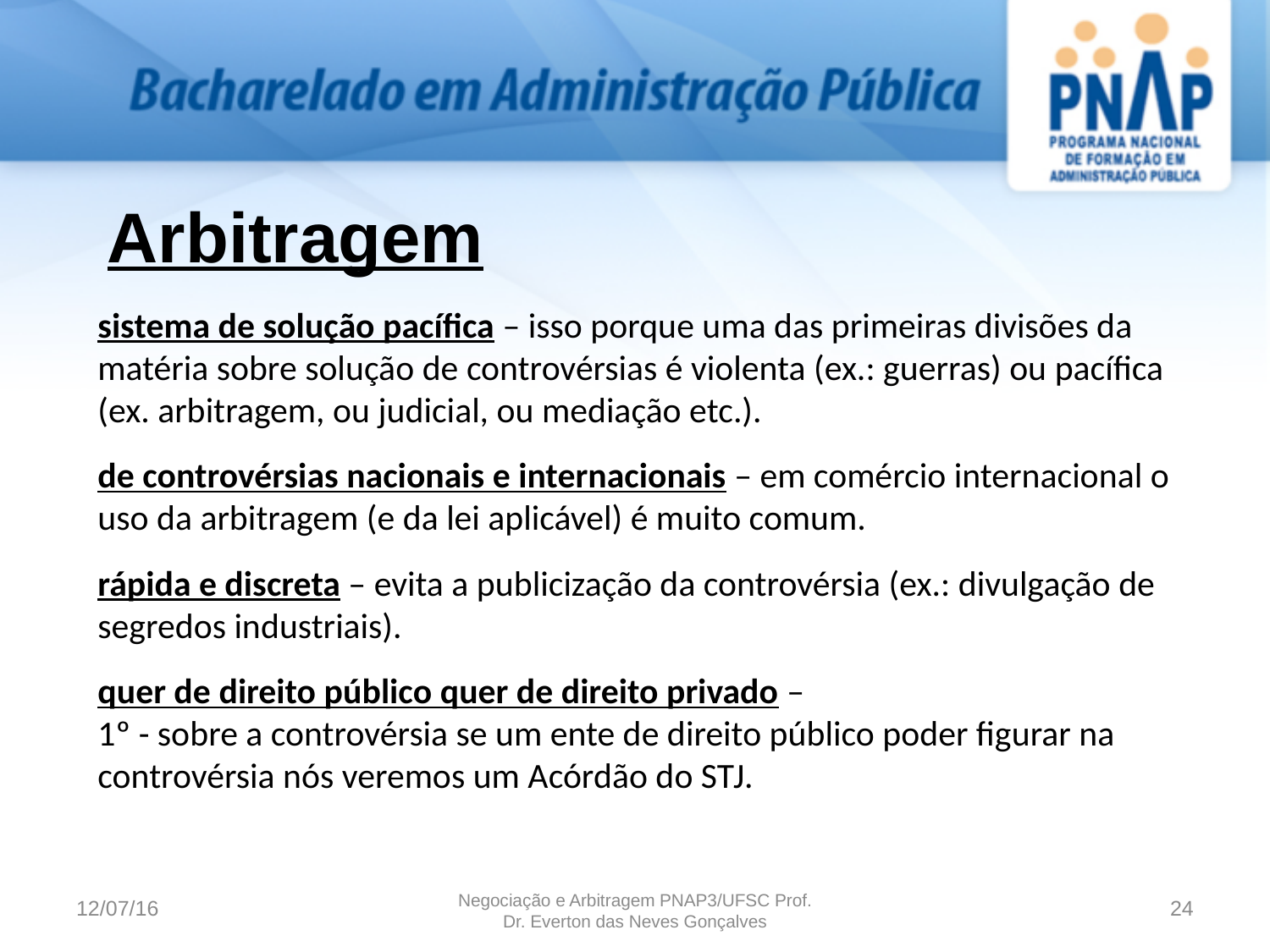

Arbitragem

sistema de solução pacífica – isso porque uma das primeiras divisões da matéria sobre solução de controvérsias é violenta (ex.: guerras) ou pacífica (ex. arbitragem, ou judicial, ou mediação etc.).

de controvérsias nacionais e internacionais – em comércio internacional o uso da arbitragem (e da lei aplicável) é muito comum.

rápida e discreta – evita a publicização da controvérsia (ex.: divulgação de segredos industriais).

quer de direito público quer de direito privado –
1º - sobre a controvérsia se um ente de direito público poder figurar na controvérsia nós veremos um Acórdão do STJ.

12/07/16
24
Negociação e Arbitragem PNAP3/UFSC Prof. Dr. Everton das Neves Gonçalves